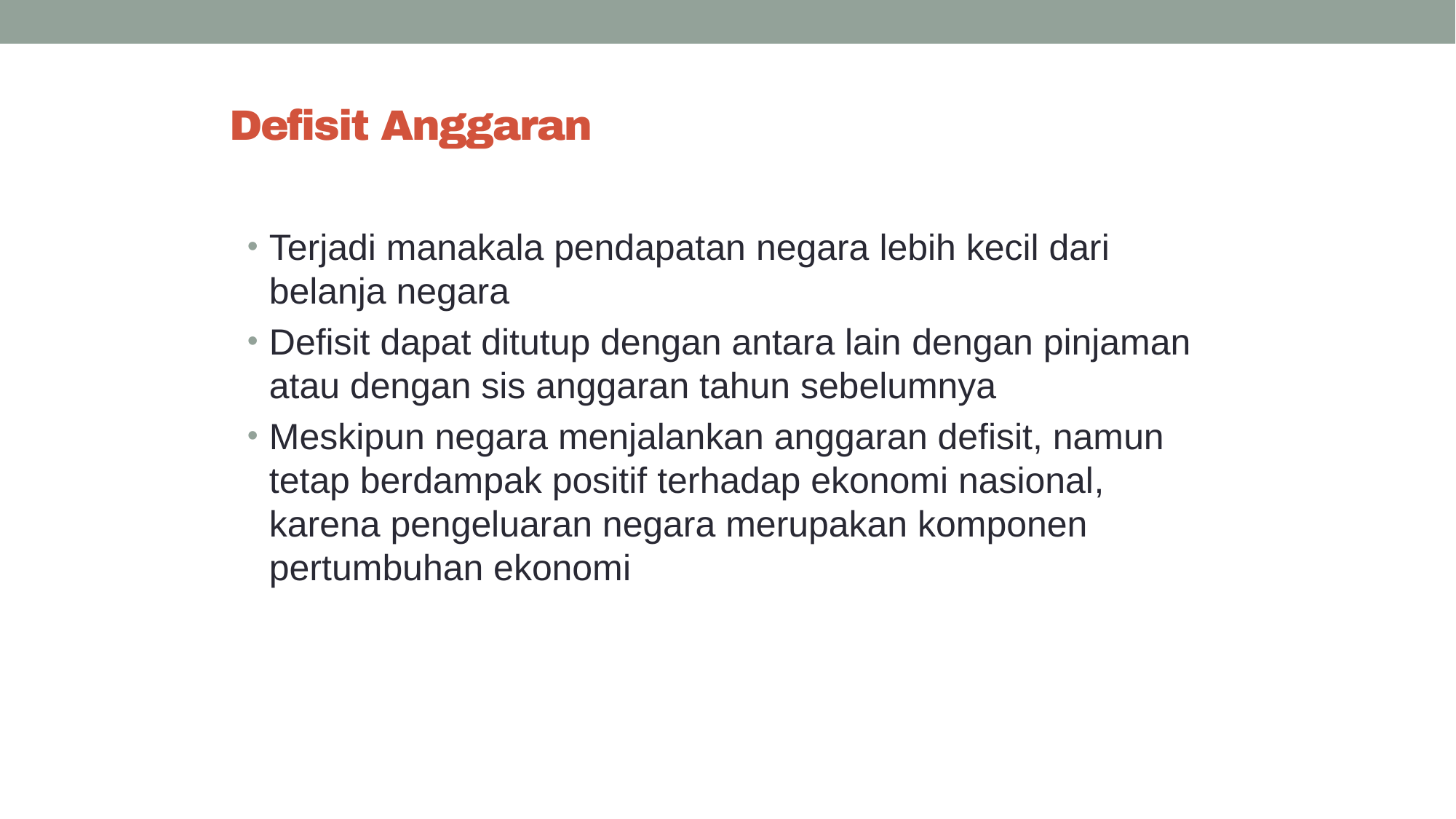

# Defisit Anggaran
Terjadi manakala pendapatan negara lebih kecil dari belanja negara
Defisit dapat ditutup dengan antara lain dengan pinjaman atau dengan sis anggaran tahun sebelumnya
Meskipun negara menjalankan anggaran defisit, namun tetap berdampak positif terhadap ekonomi nasional, karena pengeluaran negara merupakan komponen pertumbuhan ekonomi